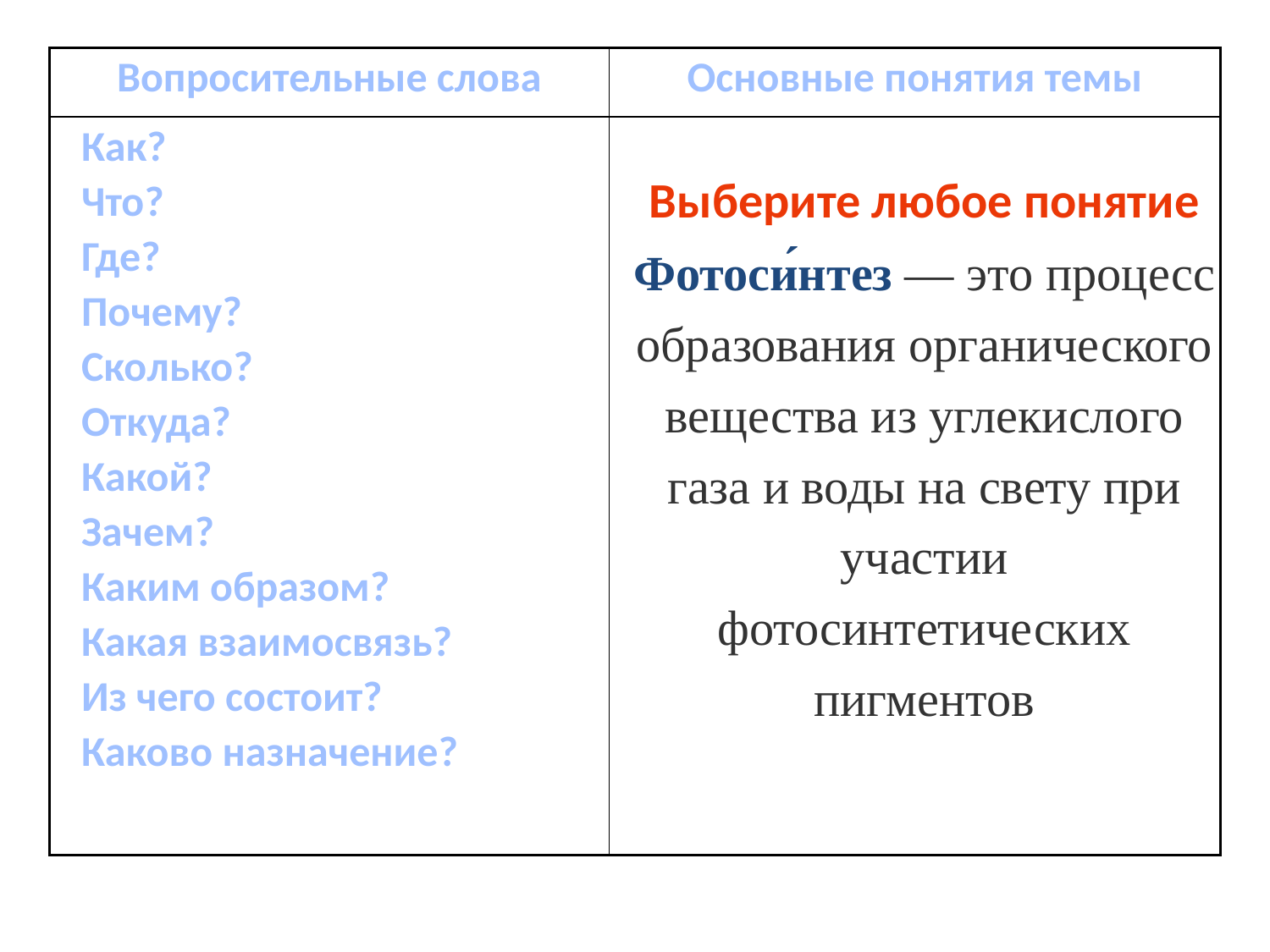

#
| Вопросительные слова | Основные понятия темы |
| --- | --- |
| Как? Что? Где? Почему? Сколько? Откуда? Какой? Зачем? Каким образом? Какая взаимосвязь? Из чего состоит? Каково назначение? | Выберите любое понятие Фотоси́нтез — это процесс образования органического вещества из углекислого газа и воды на свету при участии фотосинтетических пигментов |